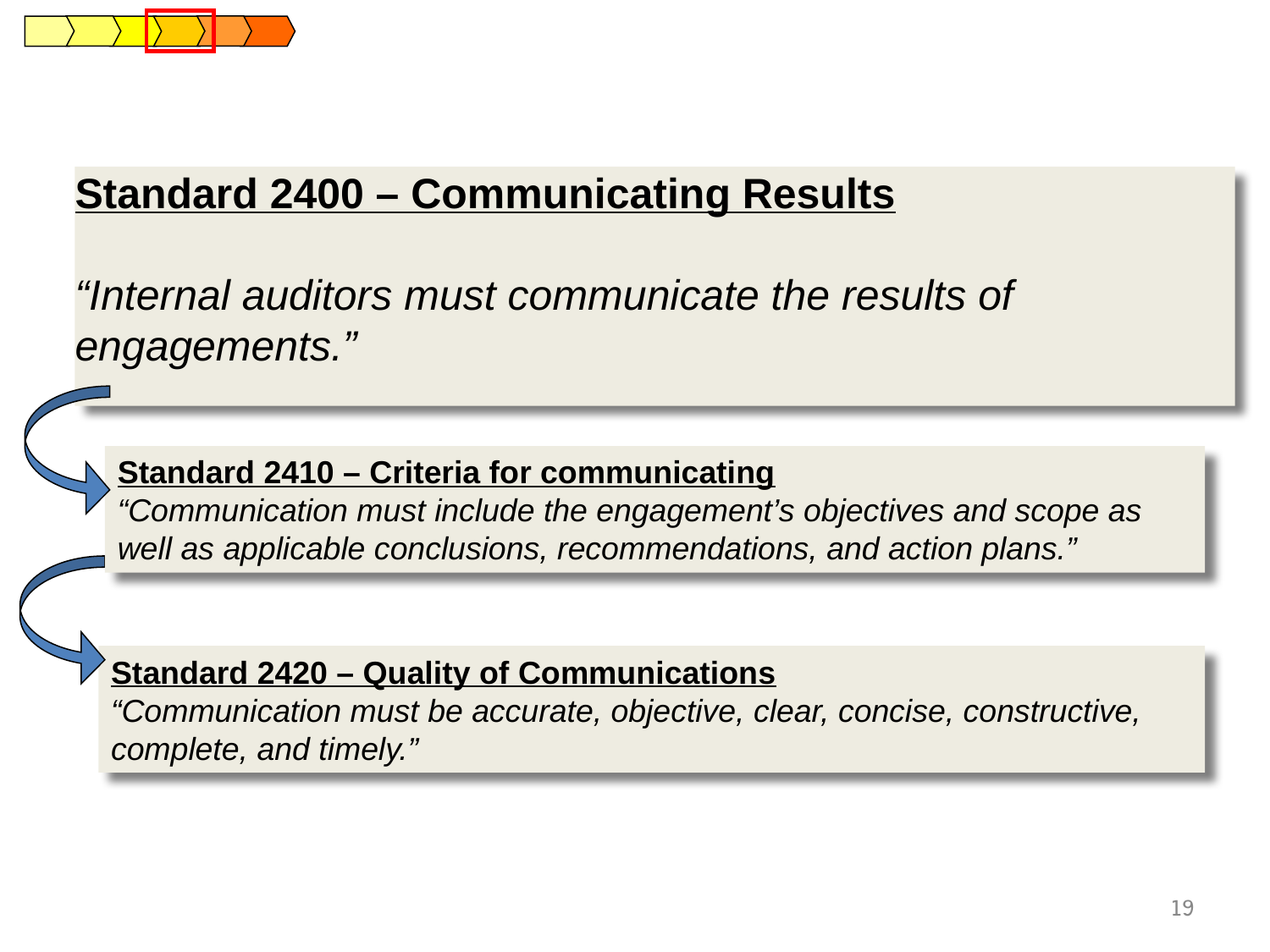

Standard 2400 – Communicating Results
“Internal auditors must communicate the results of engagements.”

Standard 2410 – Criteria for communicating
“Communication must include the engagement’s objectives and scope as well as applicable conclusions, recommendations, and action plans.”

Standard 2420 – Quality of Communications
“Communication must be accurate, objective, clear, concise, constructive, complete, and timely.”
19